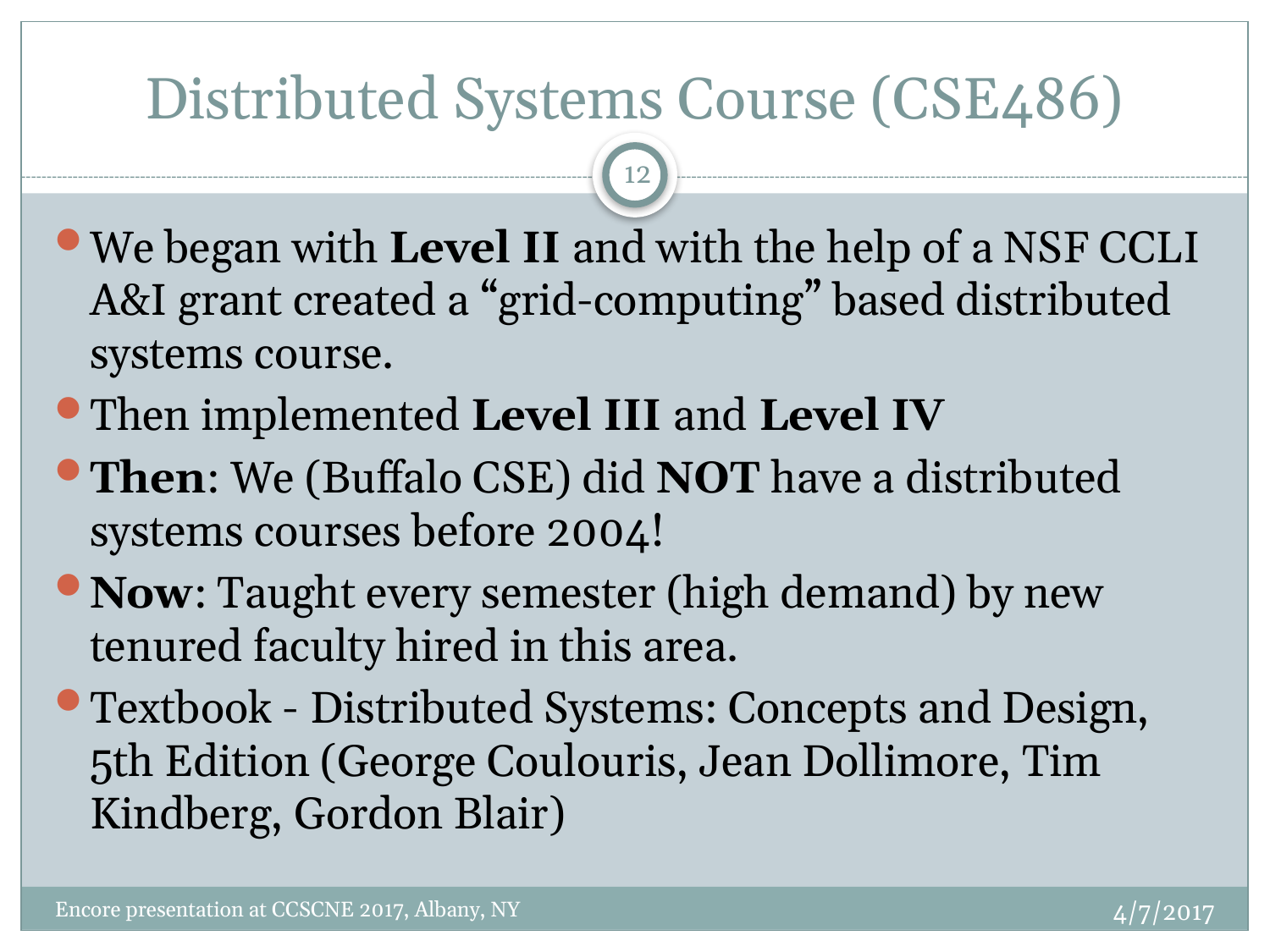

# Distributed Systems Course (CSE486)
12
We began with Level II and with the help of a NSF CCLI A&I grant created a “grid-computing” based distributed systems course.
Then implemented Level III and Level IV
Then: We (Buffalo CSE) did NOT have a distributed systems courses before 2004!
Now: Taught every semester (high demand) by new tenured faculty hired in this area.
Textbook - Distributed Systems: Concepts and Design, 5th Edition (George Coulouris, Jean Dollimore, Tim Kindberg, Gordon Blair)

4/7/2017
Encore presentation at CCSCNE 2017, Albany, NY